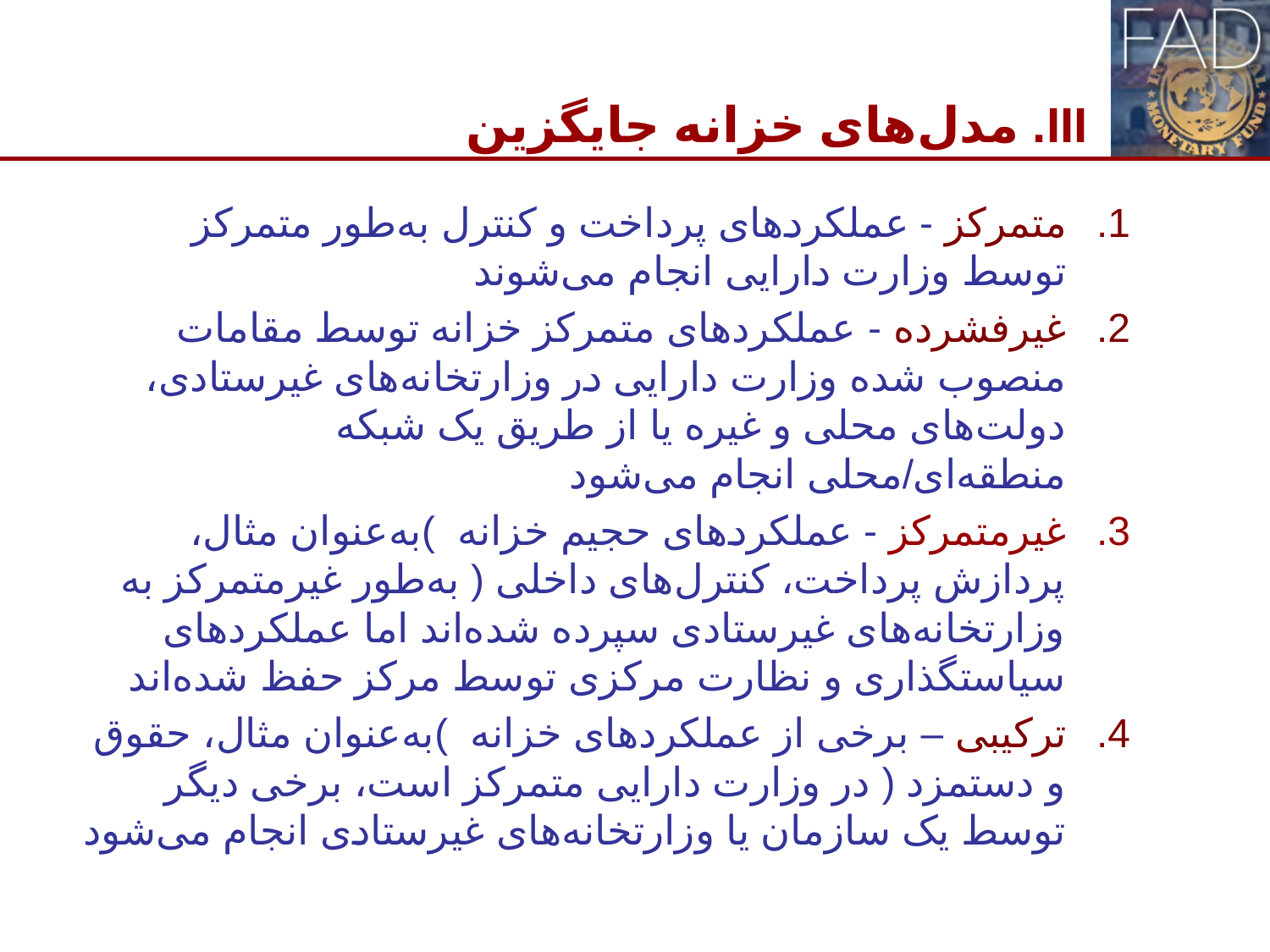

# III. مدل‌های خزانه جایگزین
متمرکز - عملکردهای پرداخت و کنترل به‌طور متمرکز توسط وزارت دارایی انجام می‌شوند
غیرفشرده - عملکردهای متمرکز خزانه توسط مقامات منصوب شده وزارت دارایی در وزارتخانه‌های غیرستادی، دولت‌های محلی و غیره یا از طریق یک شبکه منطقه‌ای/محلی انجام می‌شود
غیرمتمرکز - عملکردهای حجیم خزانه  )به‌عنوان مثال، پردازش پرداخت، کنترل‌های داخلی ( به‌طور غیرمتمرکز به وزارتخانه‌های غیرستادی سپرده شده‌اند اما عملکردهای سیاستگذاری و نظارت مرکزی توسط مرکز حفظ شده‌اند
ترکیبی – برخی از عملکردهای خزانه  )به‌عنوان مثال، حقوق و دستمزد ( در وزارت دارایی متمرکز است، برخی دیگر توسط یک سازمان یا وزارتخانه‌های غیرستادی انجام می‌شود

8